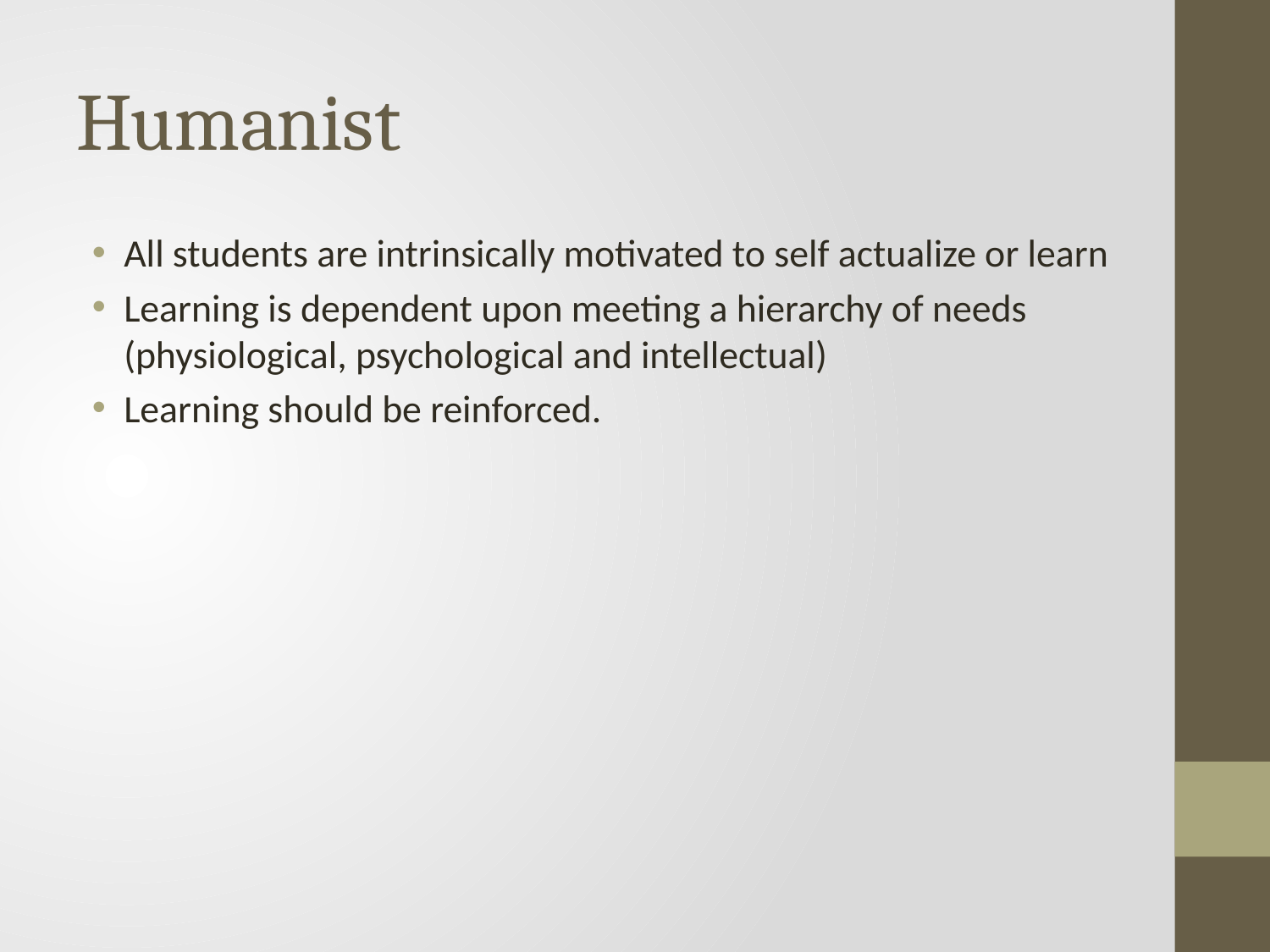

# Humanist
All students are intrinsically motivated to self actualize or learn
Learning is dependent upon meeting a hierarchy of needs (physiological, psychological and intellectual)
Learning should be reinforced.